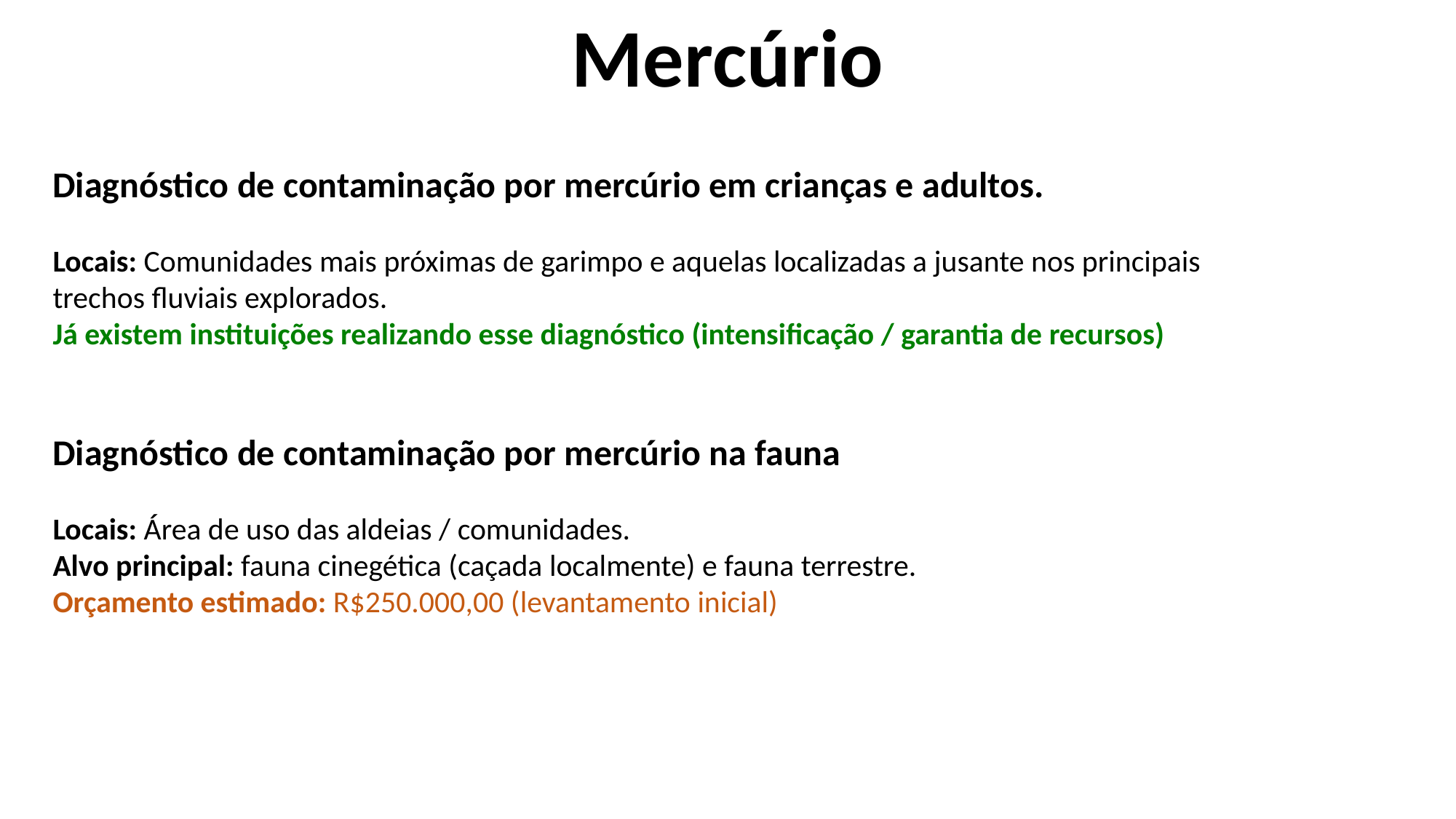

Mercúrio
Diagnóstico de contaminação por mercúrio em crianças e adultos.

Locais: Comunidades mais próximas de garimpo e aquelas localizadas a jusante nos principais trechos fluviais explorados.
Já existem instituições realizando esse diagnóstico (intensificação / garantia de recursos)
Diagnóstico de contaminação por mercúrio na fauna

Locais: Área de uso das aldeias / comunidades.
Alvo principal: fauna cinegética (caçada localmente) e fauna terrestre.
Orçamento estimado: R$250.000,00 (levantamento inicial)